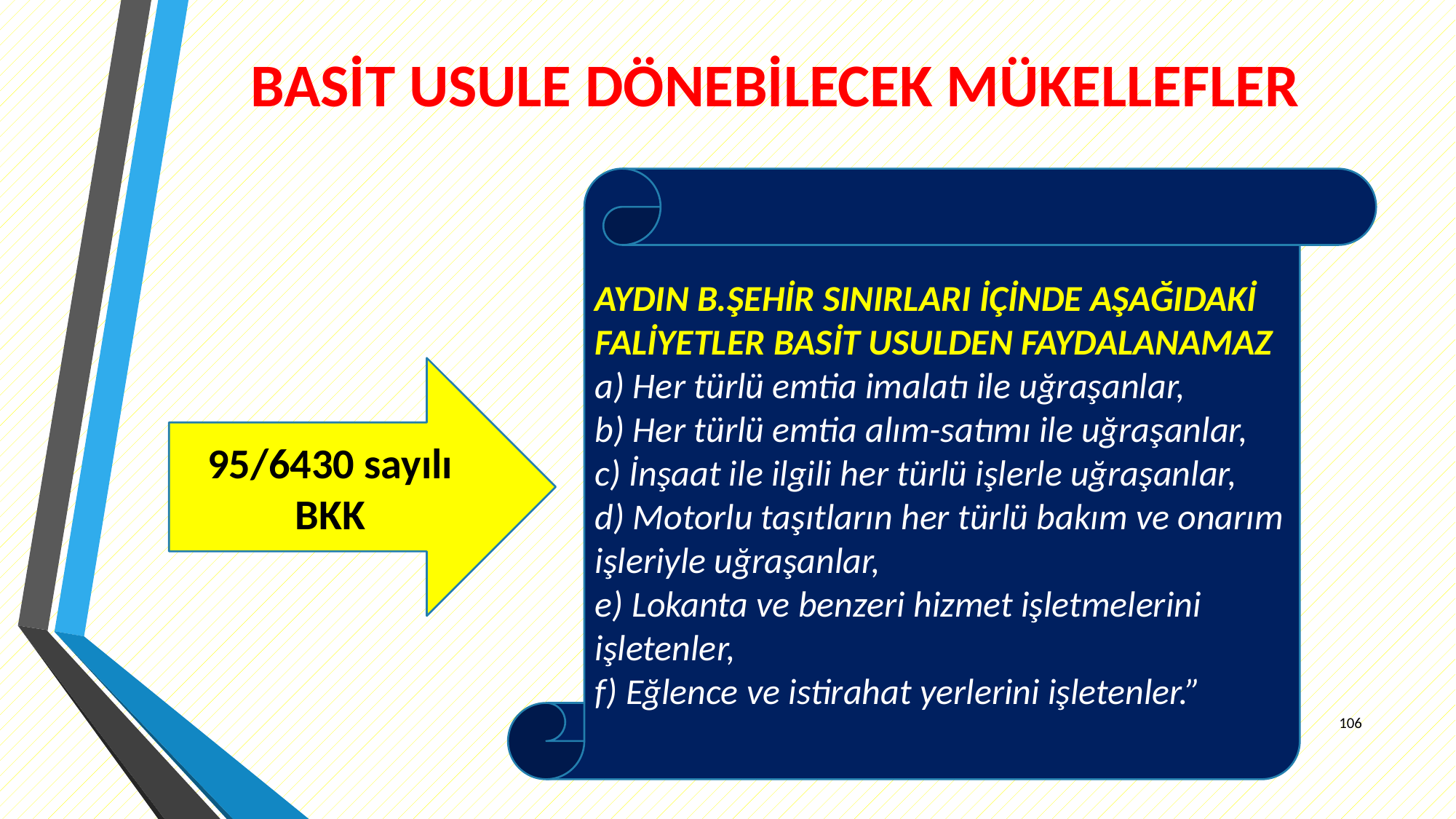

# BASİT USULE DÖNEBİLECEK MÜKELLEFLER
AYDIN B.ŞEHİR SINIRLARI İÇİNDE AŞAĞIDAKİ FALİYETLER BASİT USULDEN FAYDALANAMAZ
a) Her türlü emtia imalatı ile uğraşanlar,
b) Her türlü emtia alım-satımı ile uğraşanlar,
c) İnşaat ile ilgili her türlü işlerle uğraşanlar,
d) Motorlu taşıtların her türlü bakım ve onarım işleriyle uğraşanlar,
e) Lokanta ve benzeri hizmet işletmelerini işletenler,
f) Eğlence ve istirahat yerlerini işletenler.”
95/6430 sayılı BKK
106